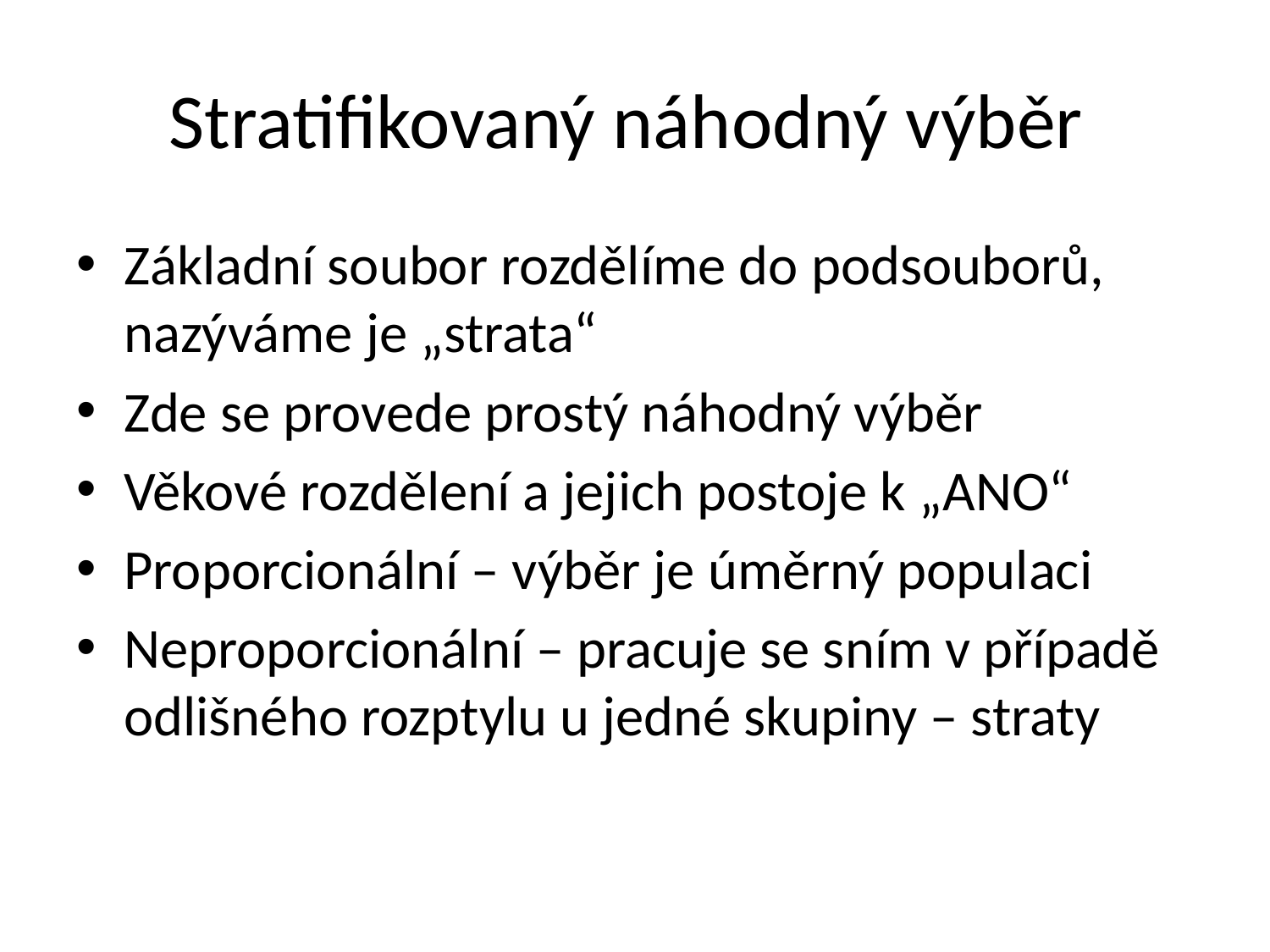

# Stratifikovaný náhodný výběr
Základní soubor rozdělíme do podsouborů, nazýváme je „strata“
Zde se provede prostý náhodný výběr
Věkové rozdělení a jejich postoje k „ANO“
Proporcionální – výběr je úměrný populaci
Neproporcionální – pracuje se sním v případě odlišného rozptylu u jedné skupiny – straty